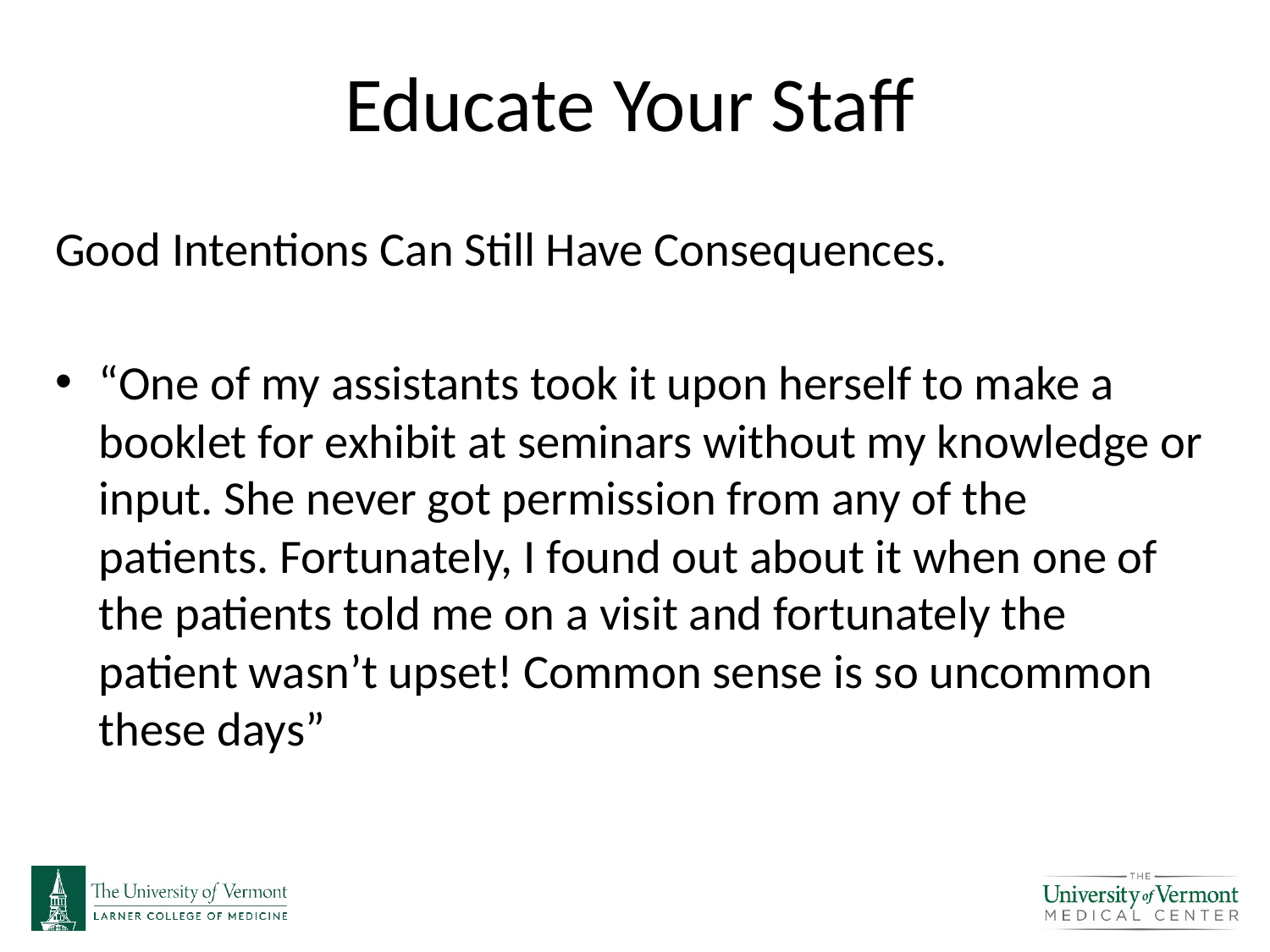

# Educate Your Staff
Good Intentions Can Still Have Consequences.

“One of my assistants took it upon herself to make a booklet for exhibit at seminars without my knowledge or input. She never got permission from any of the patients. Fortunately, I found out about it when one of the patients told me on a visit and fortunately the patient wasn’t upset! Common sense is so uncommon these days”